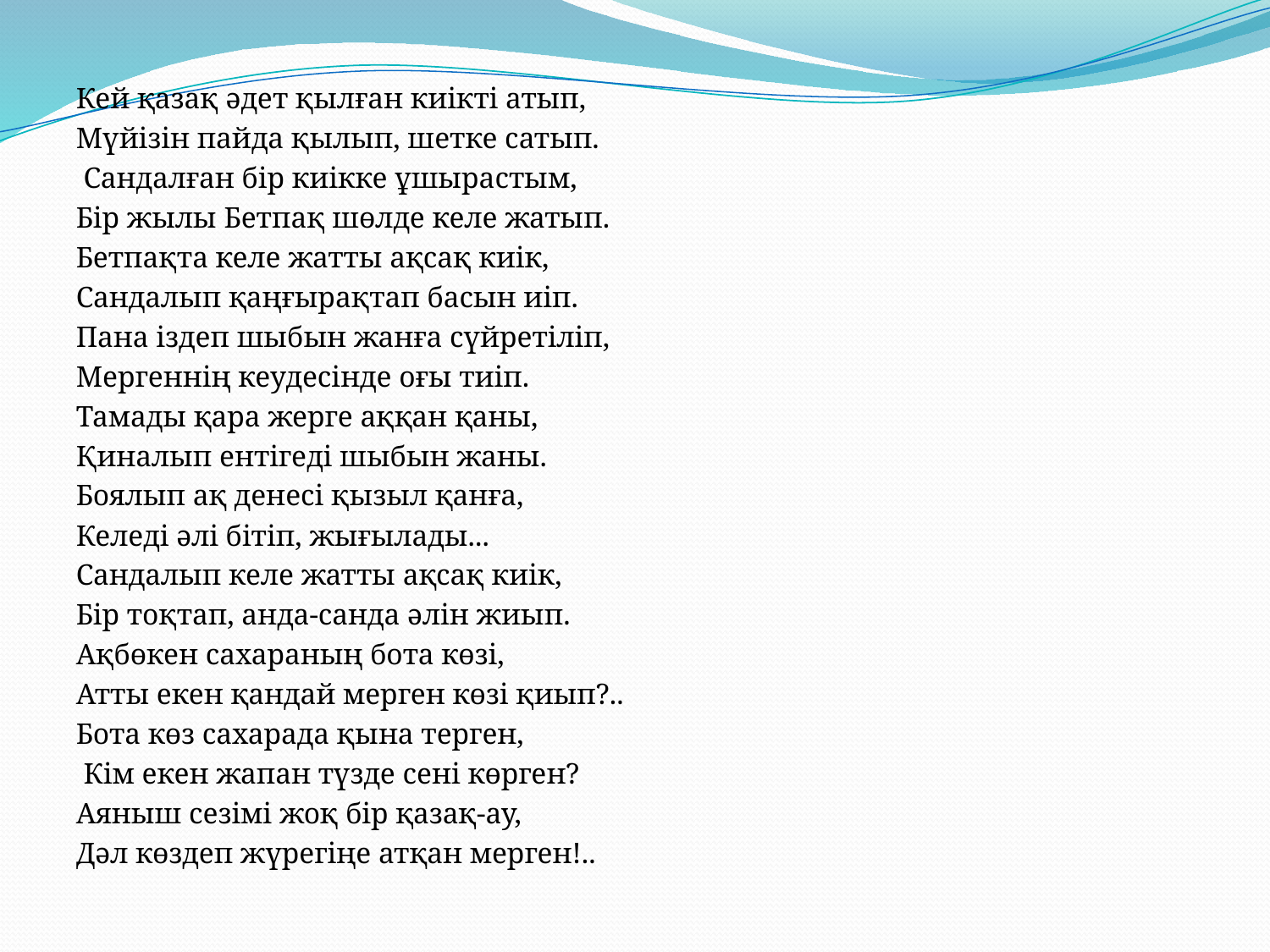

Кей қазақ әдет қылған киікті атып,
Мүйізін пайда қылып, шетке сатып.
 Сандалған бір киікке ұшырастым,
Бір жылы Бетпақ шөлде келе жатып.
Бетпақта келе жатты ақсақ киік,
Сандалып қаңғырақтап басын иіп.
Пана іздеп шыбын жанға сүйретіліп,
Мергеннің кеудесінде оғы тиіп.
Тамады қара жерге аққан қаны,
Қиналып ентігеді шыбын жаны.
Боялып ақ денесі қызыл қанға,
Келеді әлі бітіп, жығылады...
Сандалып келе жатты ақсақ киік,
Бір тоқтап, анда-санда әлін жиып.
Ақбөкен сахараның бота көзі,
Атты екен қандай мерген көзі қиып?..
Бота көз сахарада қына терген,
 Кім екен жапан түзде сені көрген?
Аяныш сезімі жоқ бір қазақ-ау,
Дәл көздеп жүрегіңе атқан мерген!..